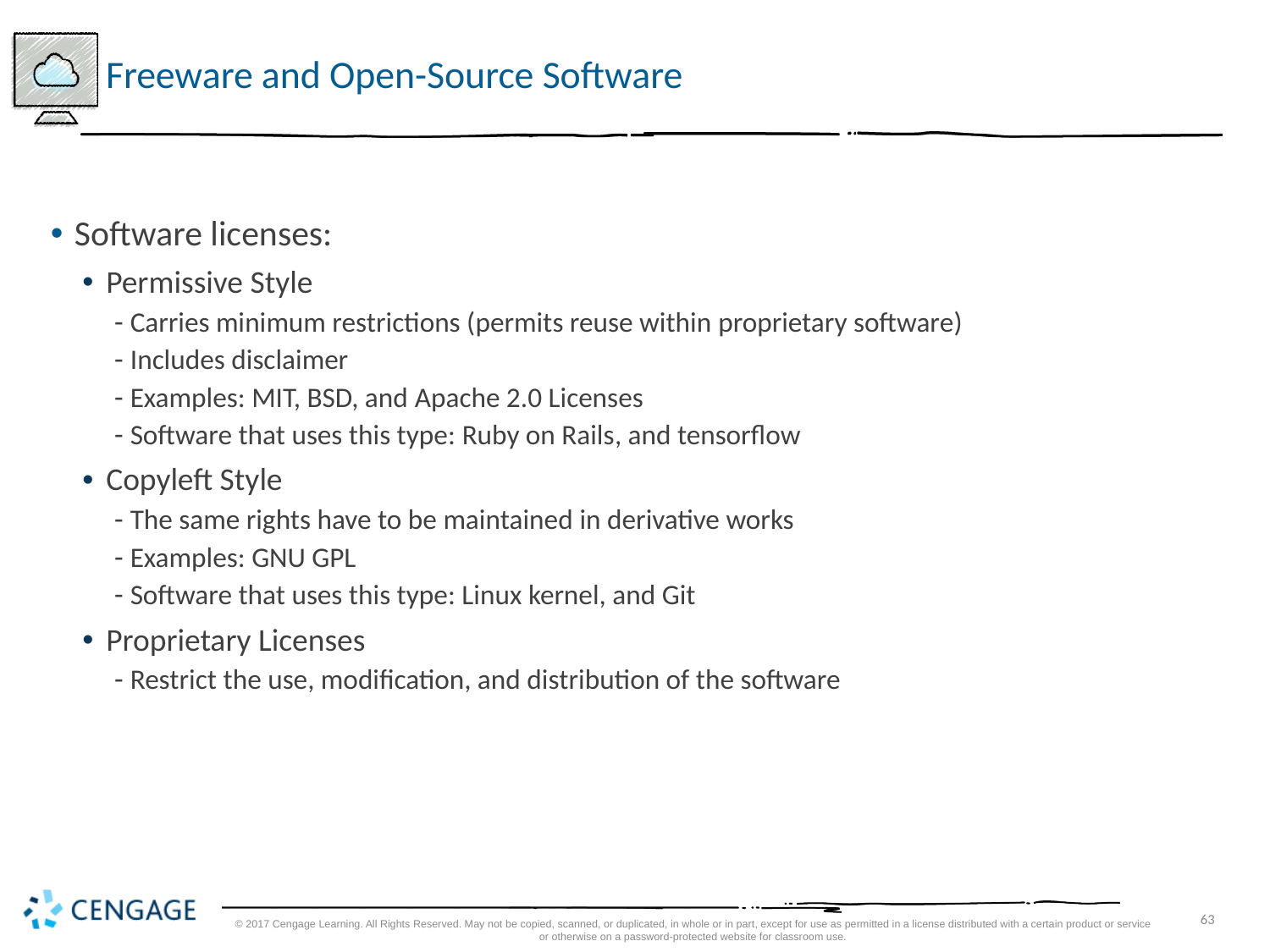

# Freeware and Open-Source Software
Software licenses:
Permissive Style
Carries minimum restrictions (permits reuse within proprietary software)
Includes disclaimer
Examples: MIT, BSD, and Apache 2.0 Licenses
Software that uses this type: Ruby on Rails, and tensorflow
Copyleft Style
The same rights have to be maintained in derivative works
Examples: GNU GPL
Software that uses this type: Linux kernel, and Git
Proprietary Licenses
Restrict the use, modification, and distribution of the software

© 2017 Cengage Learning. All Rights Reserved. May not be copied, scanned, or duplicated, in whole or in part, except for use as permitted in a license distributed with a certain product or service or otherwise on a password-protected website for classroom use.